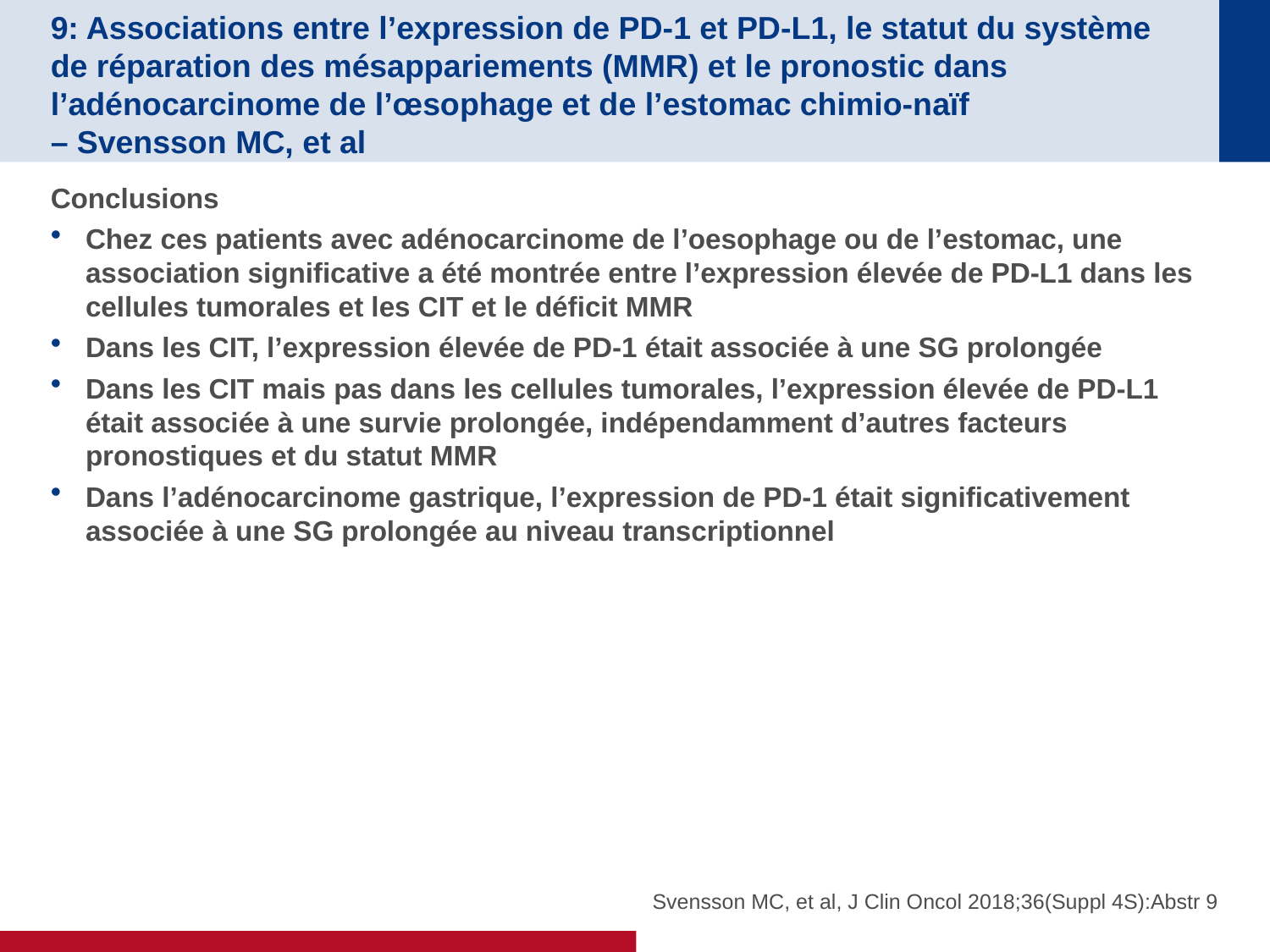

# 9: Associations entre l’expression de PD-1 et PD-L1, le statut du système de réparation des mésappariements (MMR) et le pronostic dans l’adénocarcinome de l’œsophage et de l’estomac chimio-naïf – Svensson MC, et al
Conclusions
Chez ces patients avec adénocarcinome de l’oesophage ou de l’estomac, une association significative a été montrée entre l’expression élevée de PD-L1 dans les cellules tumorales et les CIT et le déficit MMR
Dans les CIT, l’expression élevée de PD-1 était associée à une SG prolongée
Dans les CIT mais pas dans les cellules tumorales, l’expression élevée de PD-L1 était associée à une survie prolongée, indépendamment d’autres facteurs pronostiques et du statut MMR
Dans l’adénocarcinome gastrique, l’expression de PD-1 était significativement associée à une SG prolongée au niveau transcriptionnel
Svensson MC, et al, J Clin Oncol 2018;36(Suppl 4S):Abstr 9